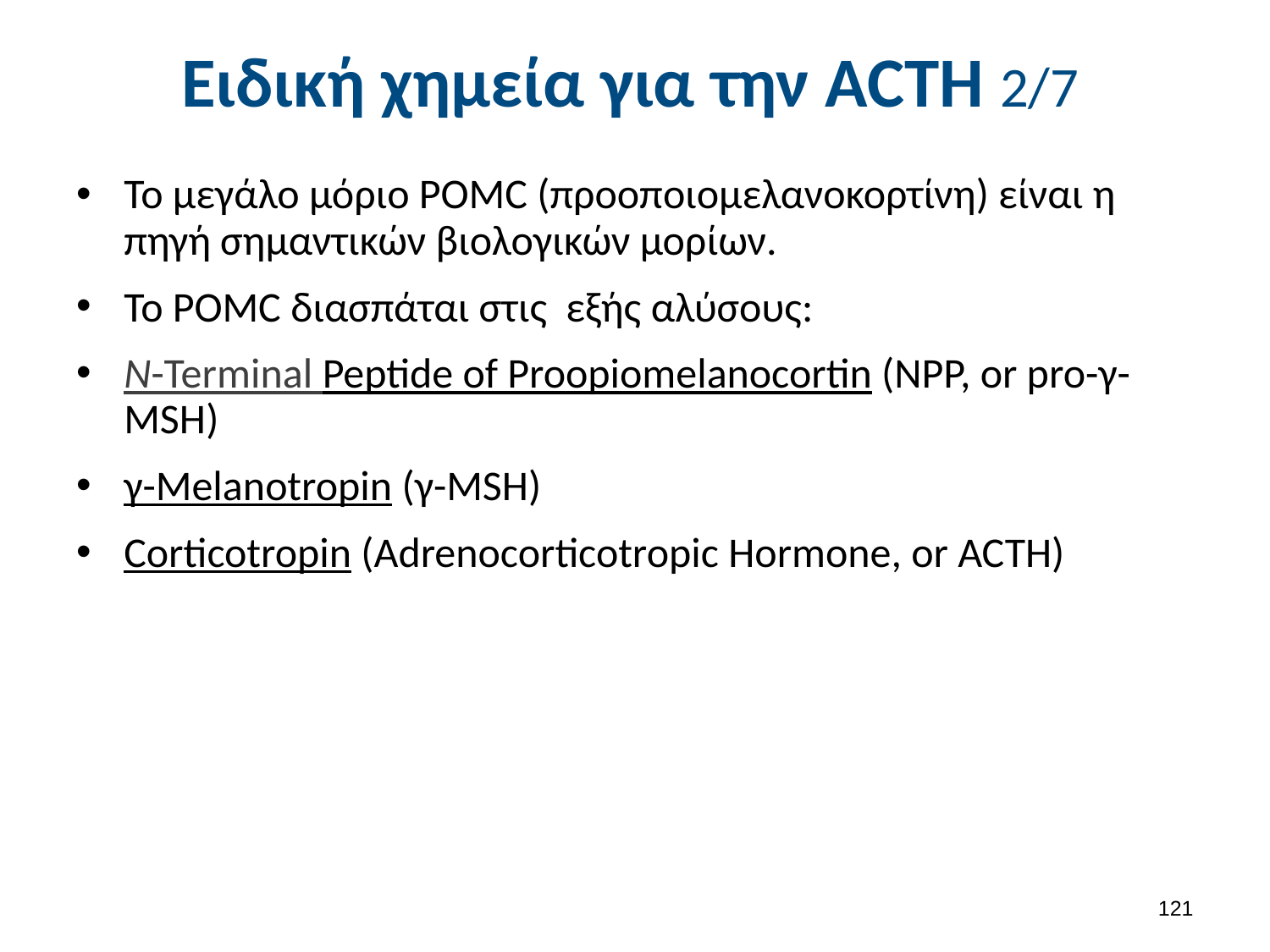

# Ειδική χημεία για την ACΤH 2/7
Το μεγάλο μόριο POMC (προοποιομελανοκορτίνη) είναι η πηγή σημαντικών βιολογικών μορίων.
Το POMC διασπάται στις  εξής αλύσους:
N-Terminal Peptide of Proopiomelanocortin (NPP, or pro-γ-MSH)
γ-Melanotropin (γ-MSH)
Corticotropin (Adrenocorticotropic Hormone, or ACTH)

121